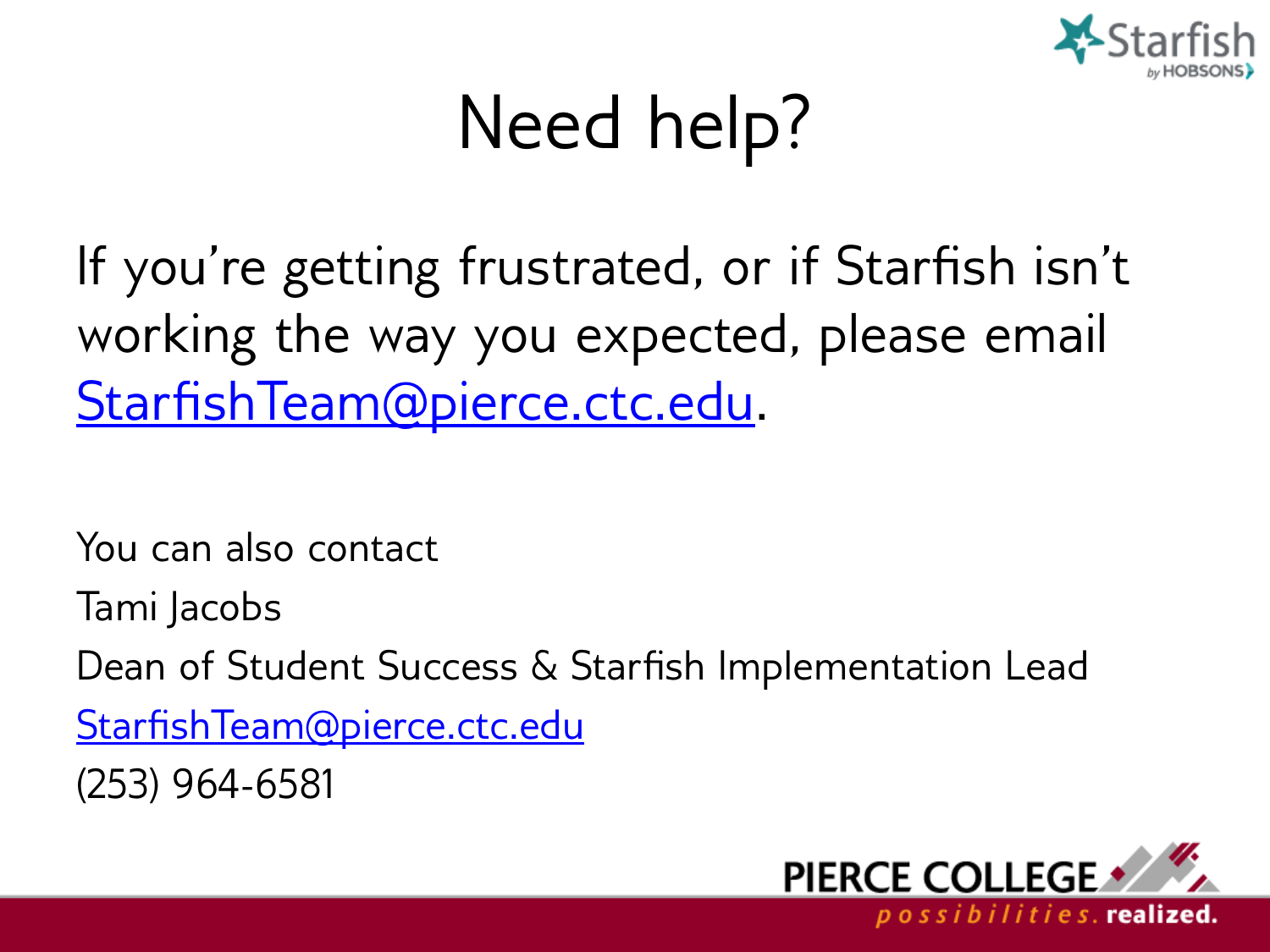

# Need help?
If you’re getting frustrated, or if Starfish isn’t working the way you expected, please email StarfishTeam@pierce.ctc.edu.

You can also contact
Tami Jacobs
Dean of Student Success & Starfish Implementation Lead
StarfishTeam@pierce.ctc.edu
(253) 964-6581